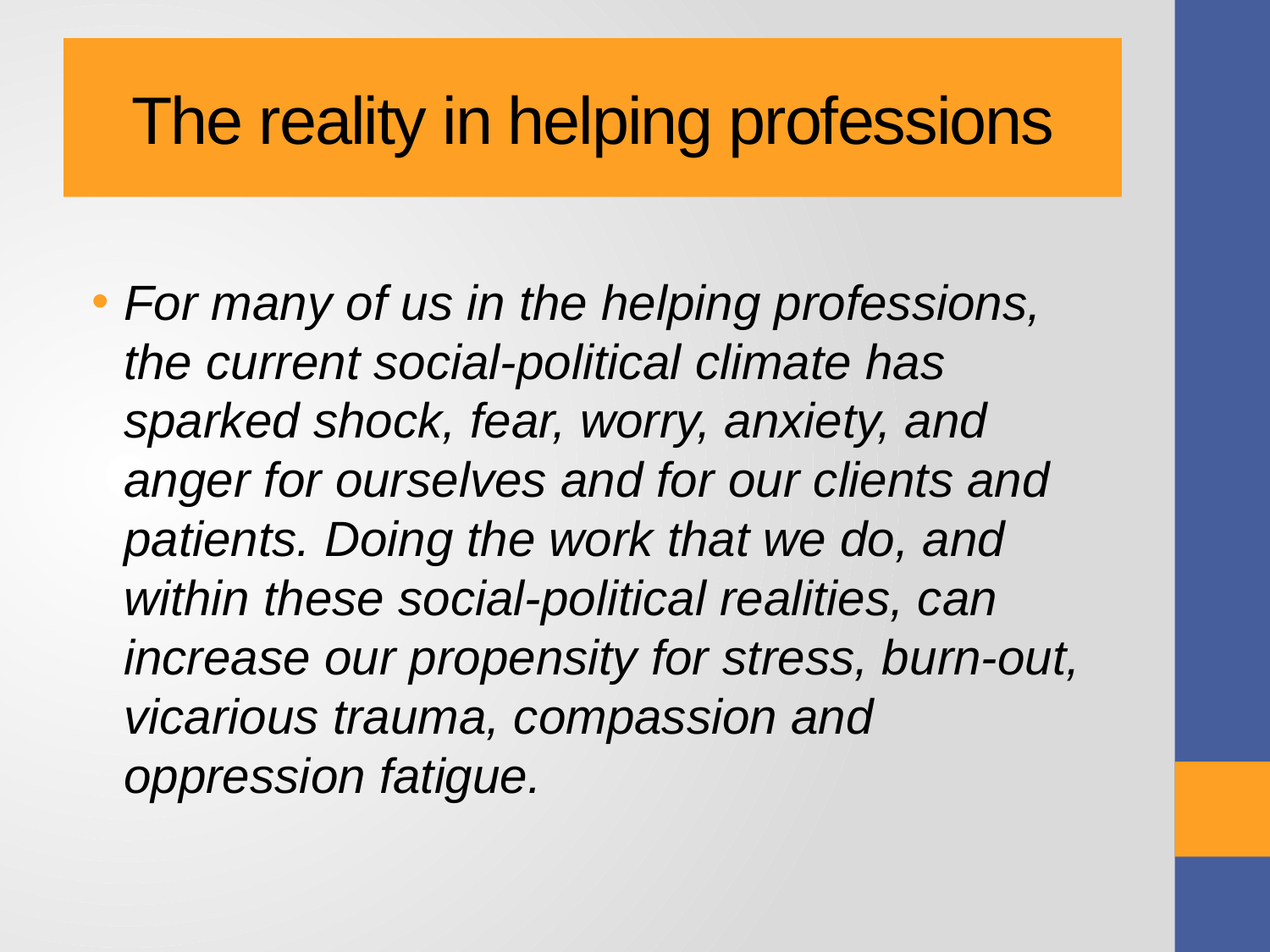

# The reality in helping professions
For many of us in the helping professions, the current social-political climate has sparked shock, fear, worry, anxiety, and anger for ourselves and for our clients and patients. Doing the work that we do, and within these social-political realities, can increase our propensity for stress, burn-out, vicarious trauma, compassion and oppression fatigue.